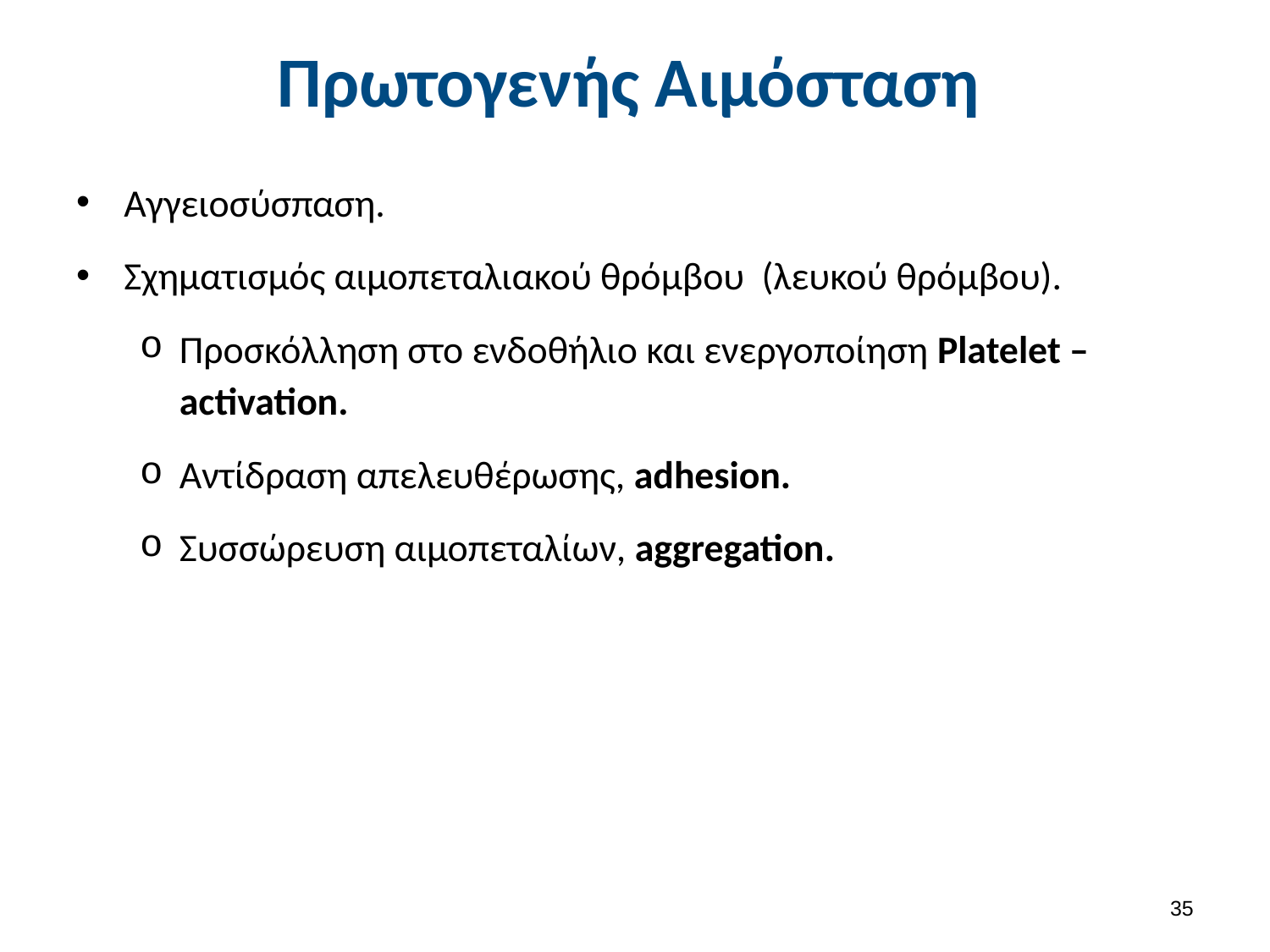

# Πρωτογενής Αιμόσταση
Αγγειοσύσπαση.
Σχηματισμός αιμοπεταλιακού θρόμβου  (λευκού θρόμβου).
Προσκόλληση στο ενδοθήλιο και ενεργοποίηση Platelet –activation.
Αντίδραση απελευθέρωσης, adhesion.
Συσσώρευση αιμοπεταλίων, aggregation.
35